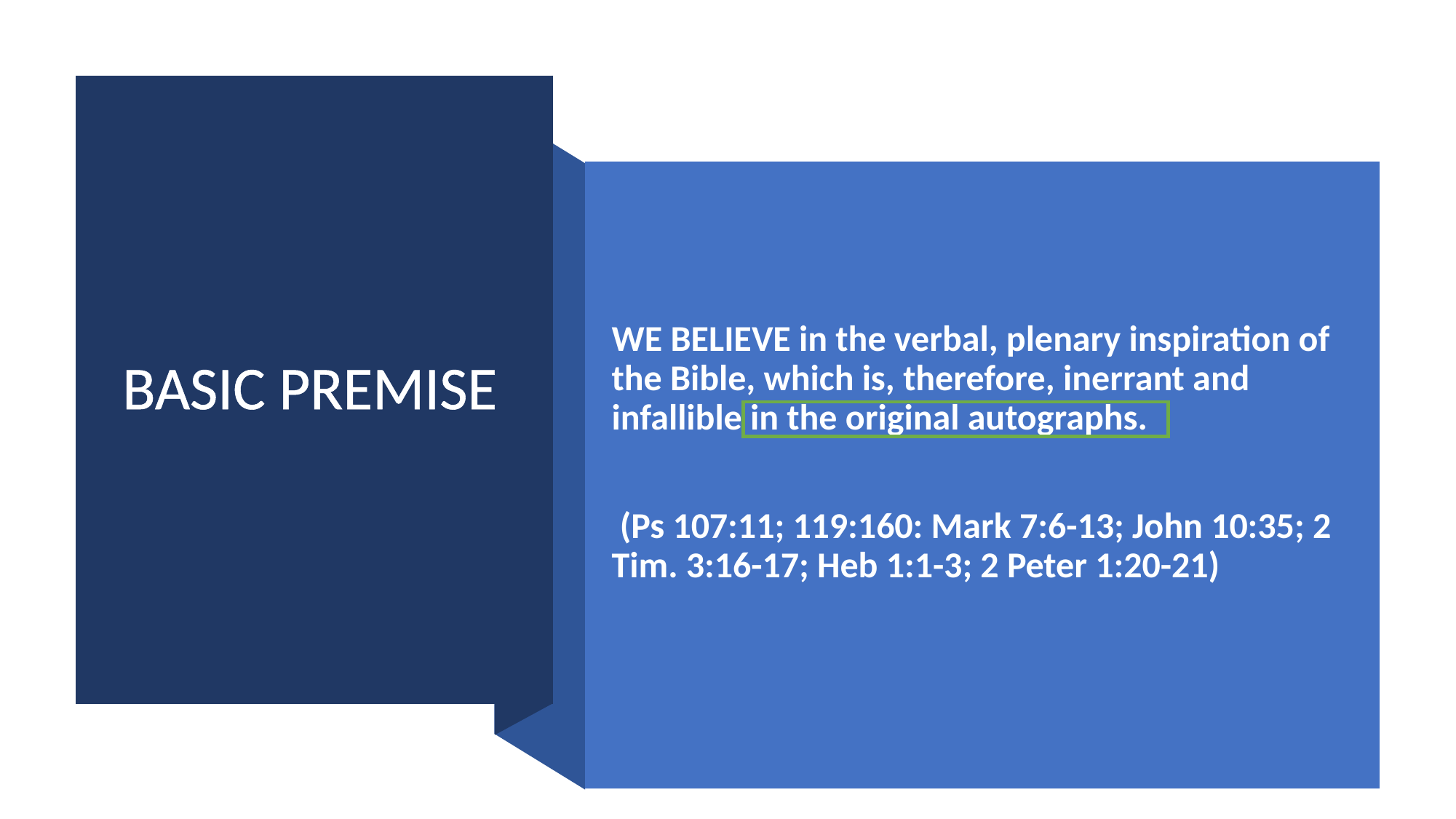

# BASIC PREMISE

WE BELIEVE in the verbal, plenary inspiration of the Bible, which is, therefore, inerrant and infallible in the original autographs.

 (Ps 107:11; 119:160: Mark 7:6-13; John 10:35; 2 Tim. 3:16-17; Heb 1:1-3; 2 Peter 1:20-21)